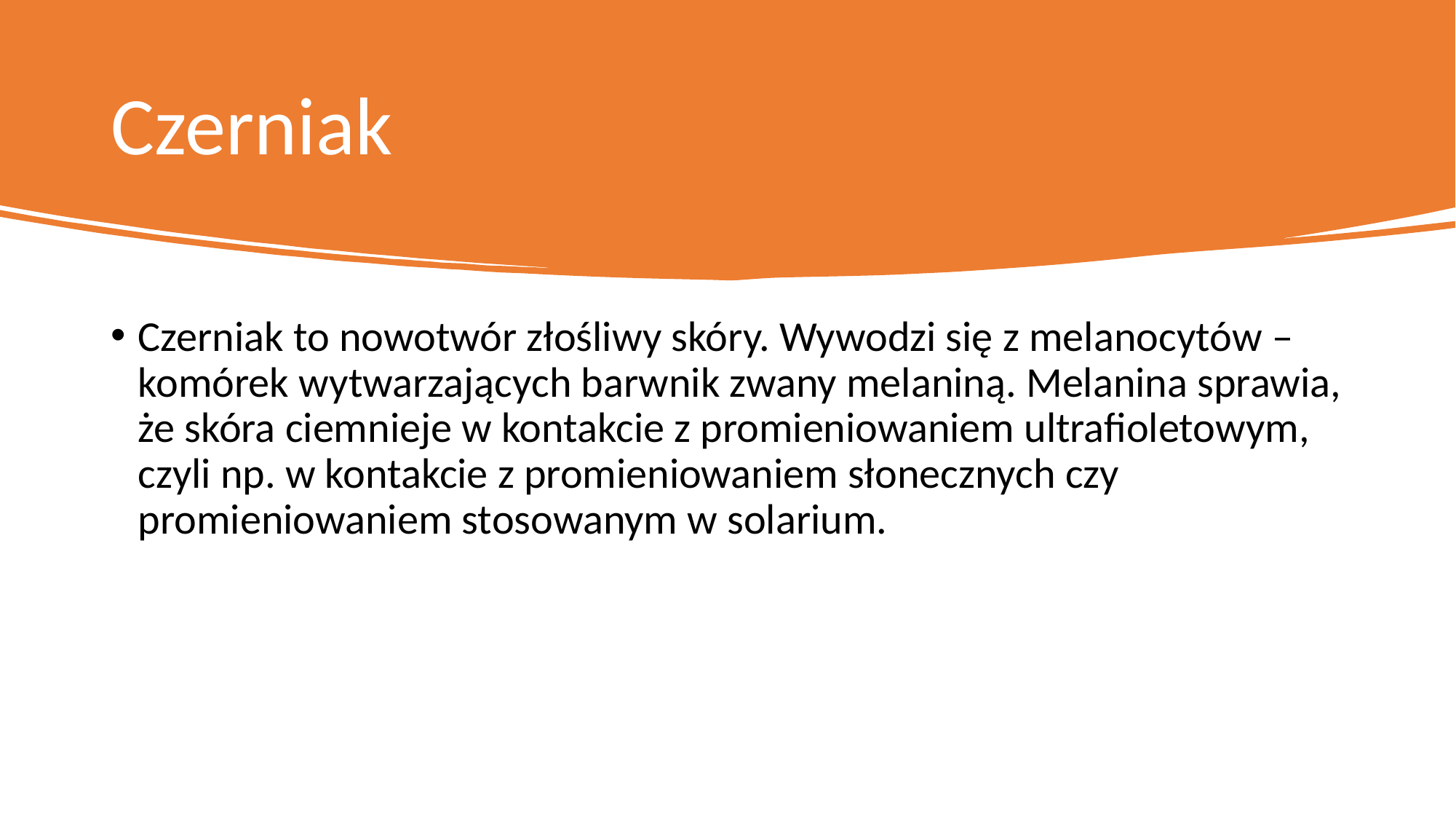

# Czerniak
Czerniak to nowotwór złośliwy skóry. Wywodzi się z melanocytów – komórek wytwarzających barwnik zwany melaniną. Melanina sprawia, że skóra ciemnieje w kontakcie z promieniowaniem ultrafioletowym, czyli np. w kontakcie z promieniowaniem słonecznych czy promieniowaniem stosowanym w solarium.